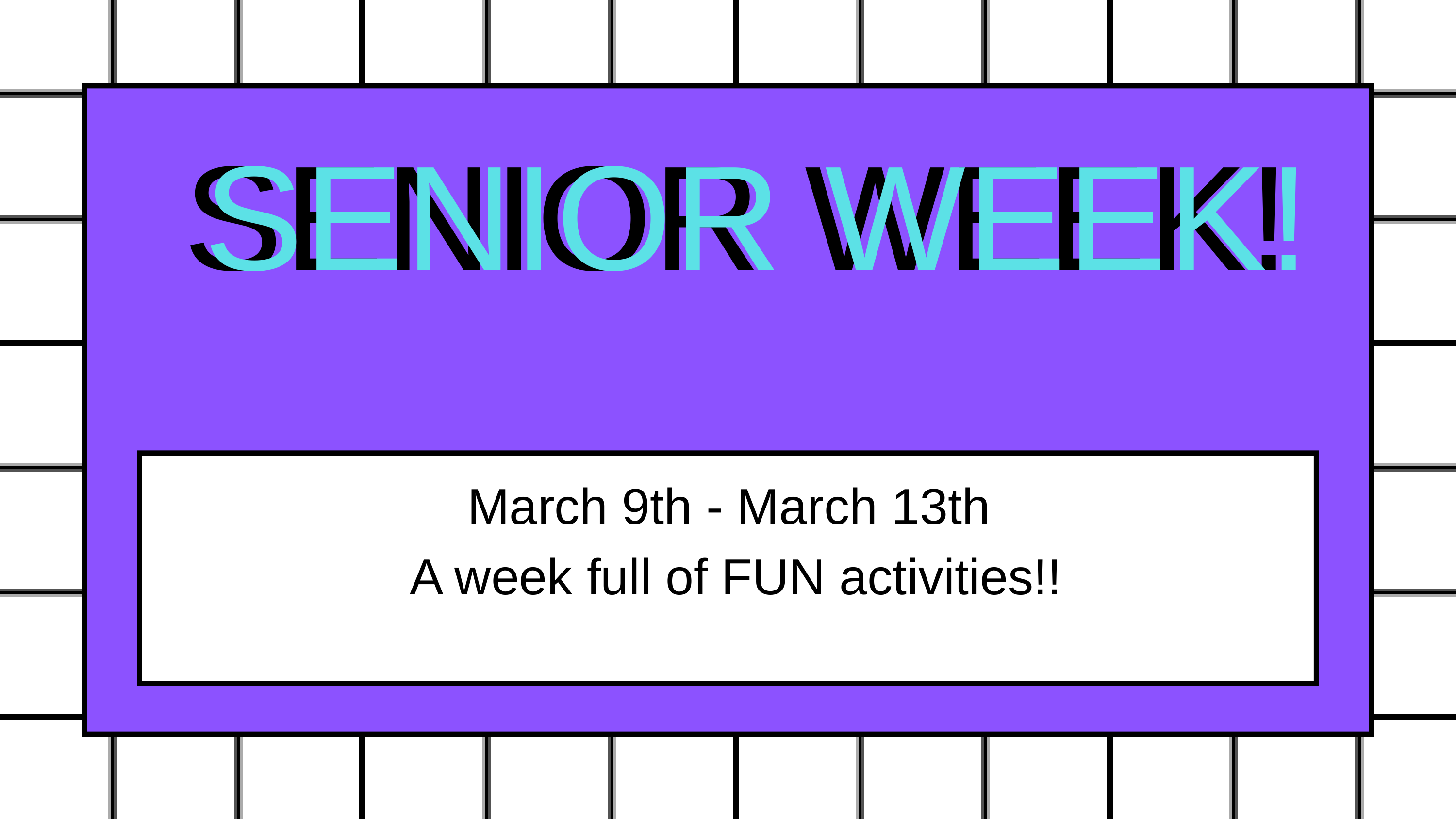

SENIOR WEEK!
SENIOR WEEK!

March 9th - March 13th
A week full of FUN activities!!